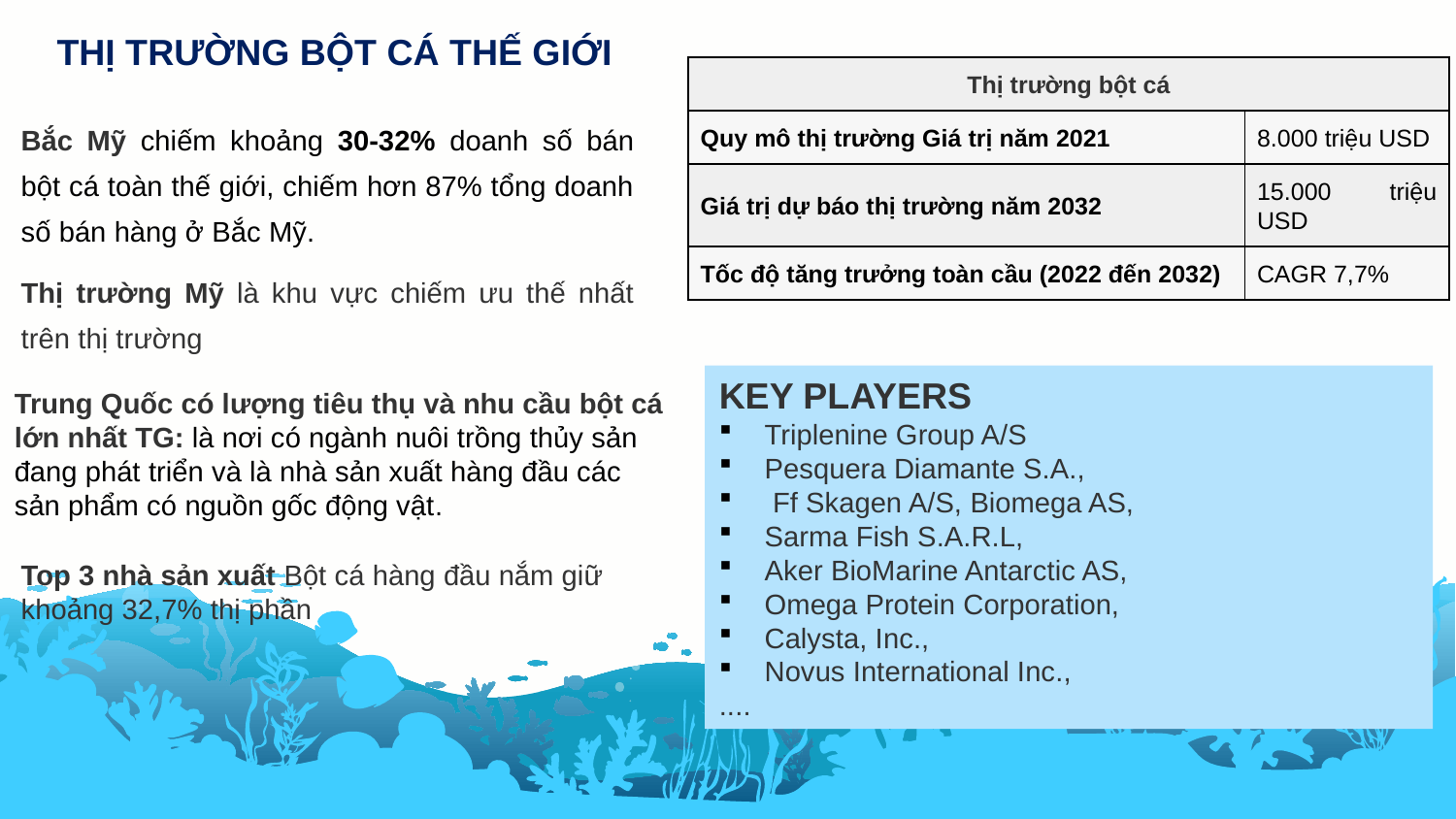

THỊ TRƯỜNG BỘT CÁ THẾ GIỚI
| Thị trường bột cá |  |
| --- | --- |
| Quy mô thị trường Giá trị năm 2021 | 8.000 triệu USD |
| Giá trị dự báo thị trường năm 2032 | 15.000 triệu USD |
| Tốc độ tăng trưởng toàn cầu (2022 đến 2032) | CAGR 7,7% |
Bắc Mỹ chiếm khoảng 30-32% doanh số bán bột cá toàn thế giới, chiếm hơn 87% tổng doanh số bán hàng ở Bắc Mỹ.
Thị trường Mỹ là khu vực chiếm ưu thế nhất trên thị trường
KEY PLAYERS
Triplenine Group A/S
Pesquera Diamante S.A.,
 Ff Skagen A/S, Biomega AS,
Sarma Fish S.A.R.L,
Aker BioMarine Antarctic AS,
Omega Protein Corporation,
Calysta, Inc.,
Novus International Inc.,
....
Trung Quốc có lượng tiêu thụ và nhu cầu bột cá lớn nhất TG: là nơi có ngành nuôi trồng thủy sản đang phát triển và là nhà sản xuất hàng đầu các sản phẩm có nguồn gốc động vật.
Top 3 nhà sản xuất Bột cá hàng đầu nắm giữ khoảng 32,7% thị phần